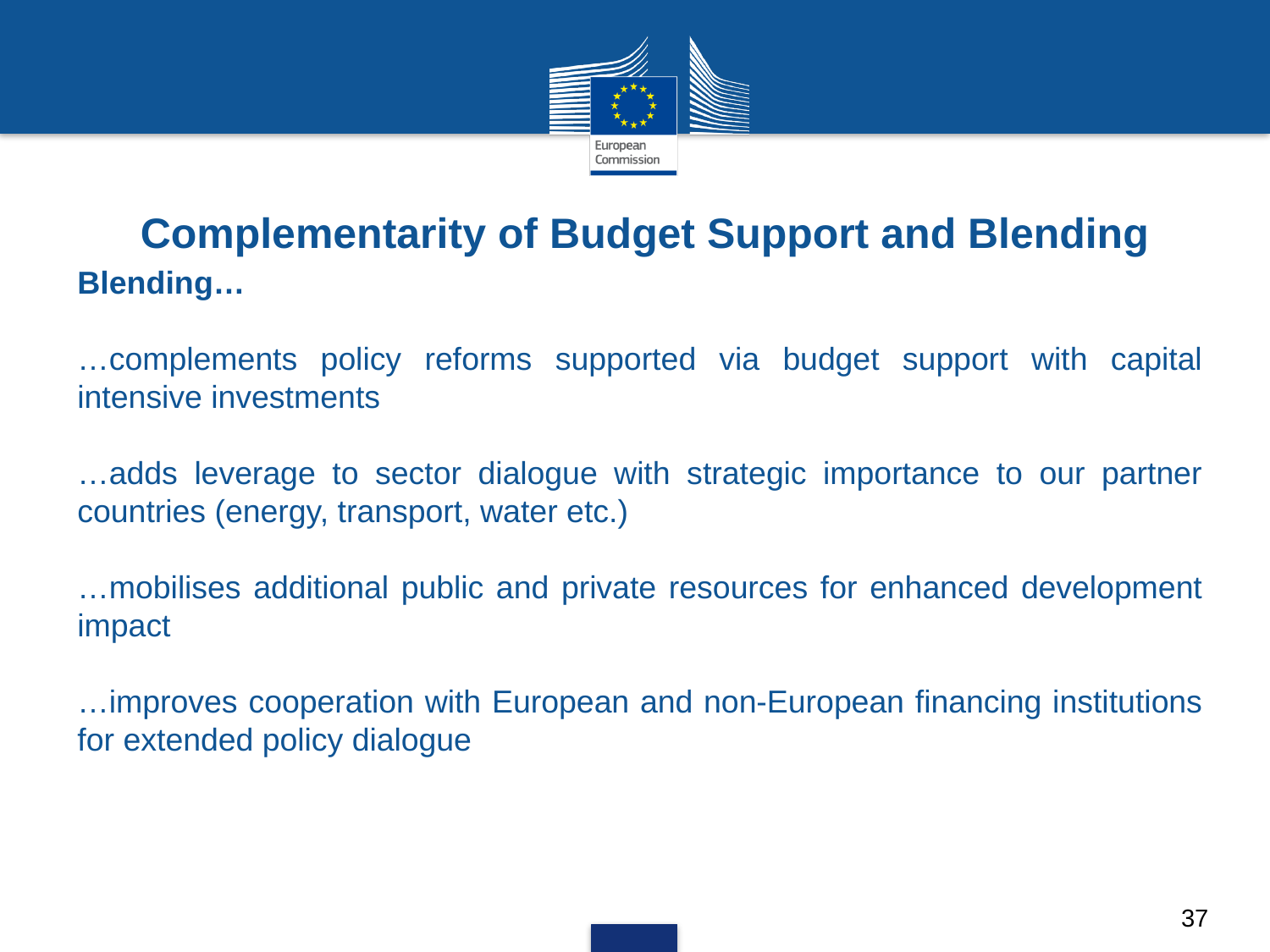

# Complementarity of Budget Support and Blending
Blending…

…complements policy reforms supported via budget support with capital intensive investments

…adds leverage to sector dialogue with strategic importance to our partner countries (energy, transport, water etc.)

…mobilises additional public and private resources for enhanced development impact

…improves cooperation with European and non-European financing institutions for extended policy dialogue

37